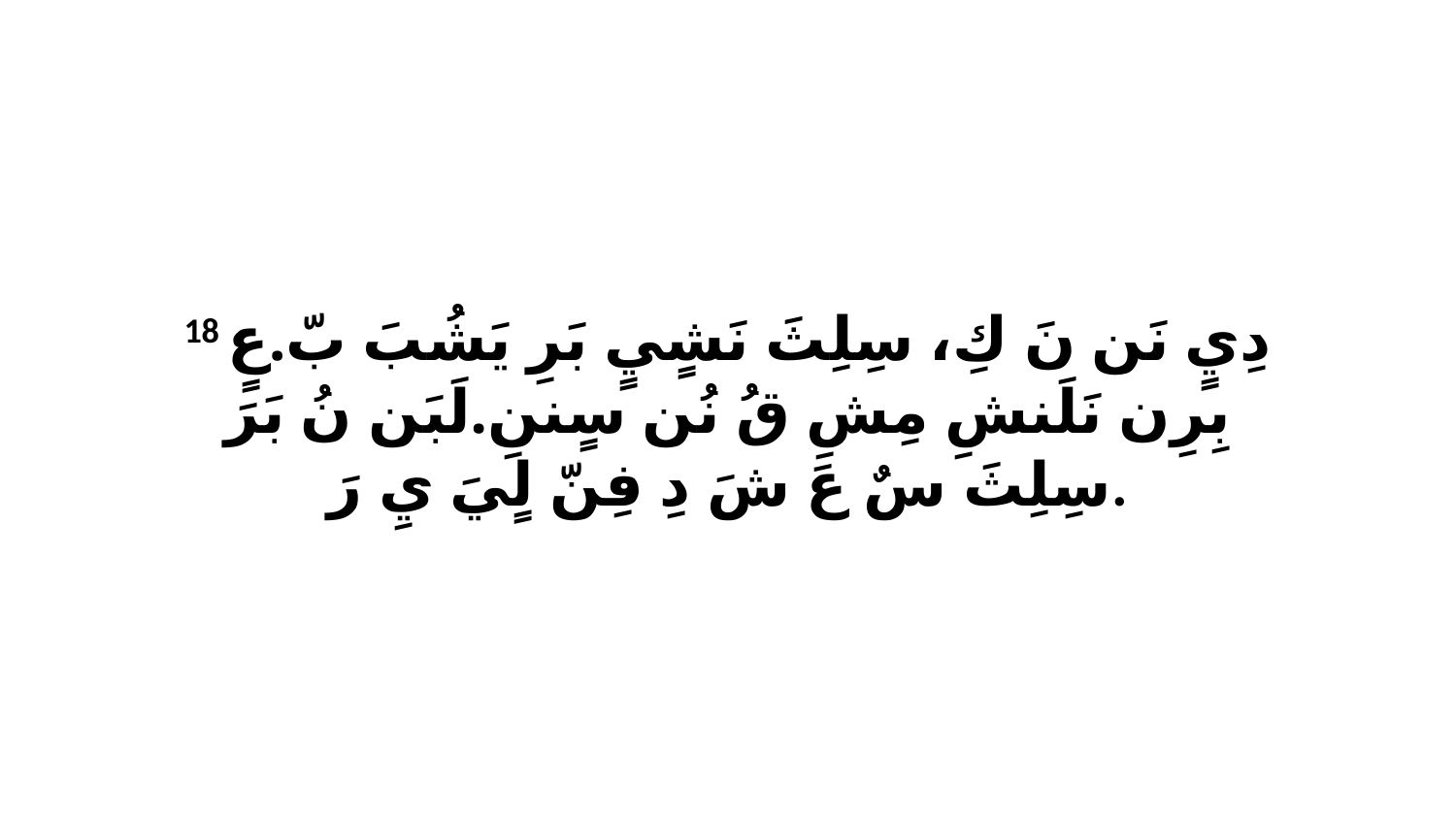

18 دِيٍ نَن نَ كِ، سِلِثَ نَشٍيٍ بَرِ يَشُبَ بّ.عٍ بِرِن نَلَنشِ مِشِ قُ نُن سٍننِ.لَبَن نُ بَرَ سِلِثَ سٌ عَ شَ دِ فِنّ لٍيَ يِ رَ.